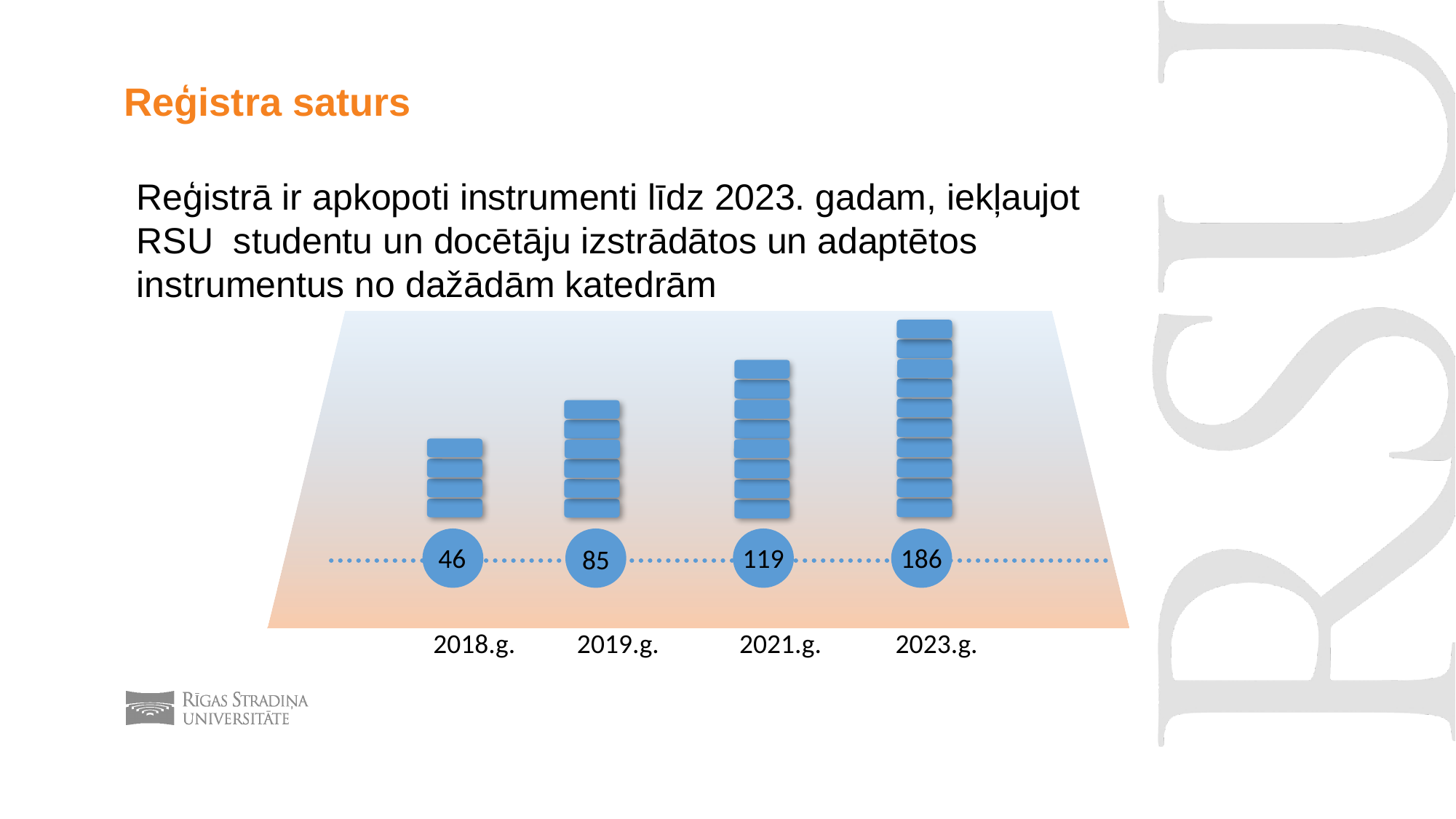

# Reģistra saturs
Reģistrā ir apkopoti instrumenti līdz 2023. gadam, iekļaujot RSU  studentu un docētāju izstrādātos un adaptētos instrumentus no dažādām katedrām

119
186
46
85
2018.g.          2019.g.             2021.g.            2023.g.